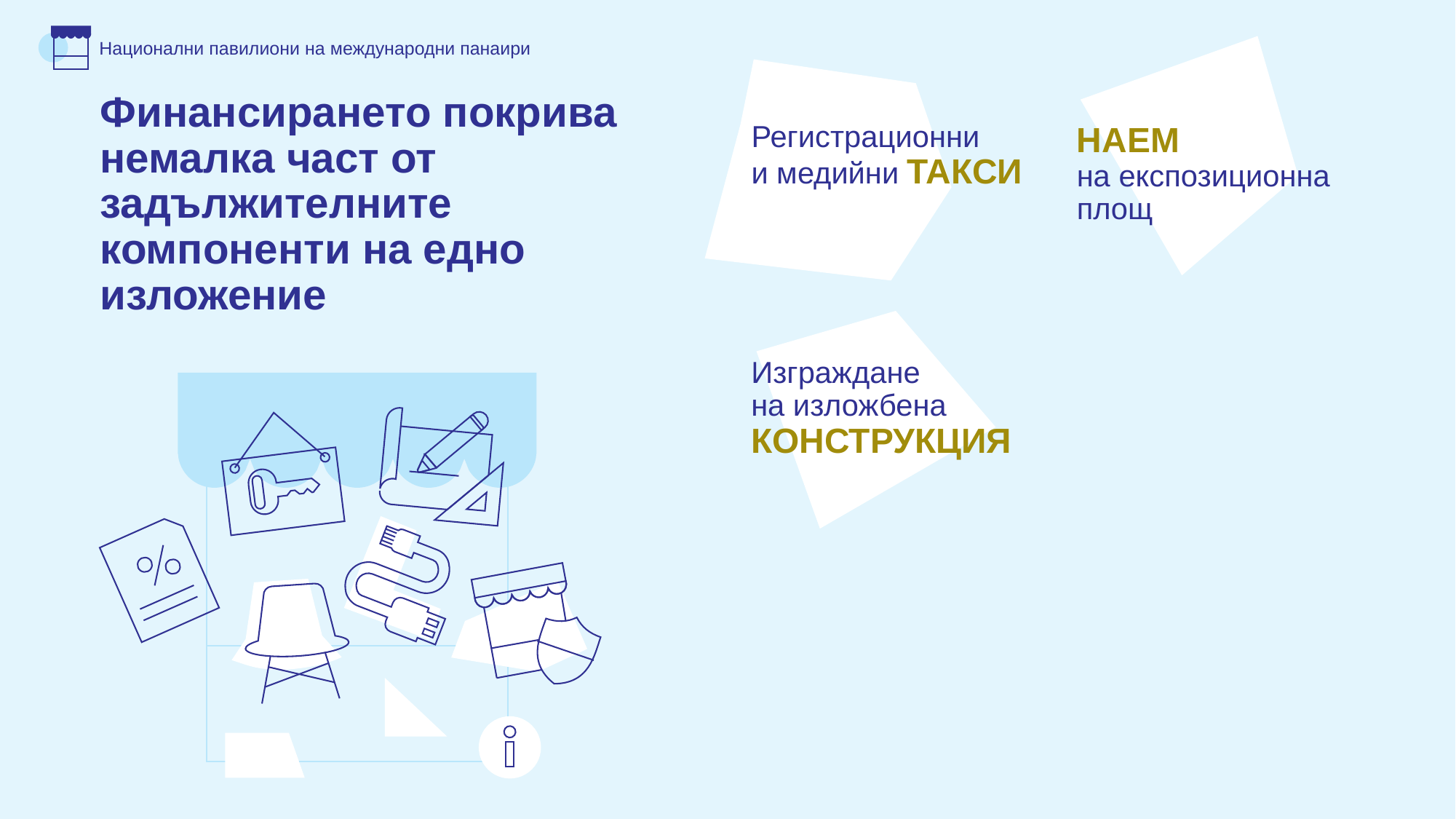

Национални павилиони на международни панаири

Финансирането покрива немалка част от задължителните компоненти на едно изложение
Регистрационни
и медийни ТАКСИ
НАЕМ
на експозиционна площ

Изграждане
на изложбена КОНСТРУКЦИЯ